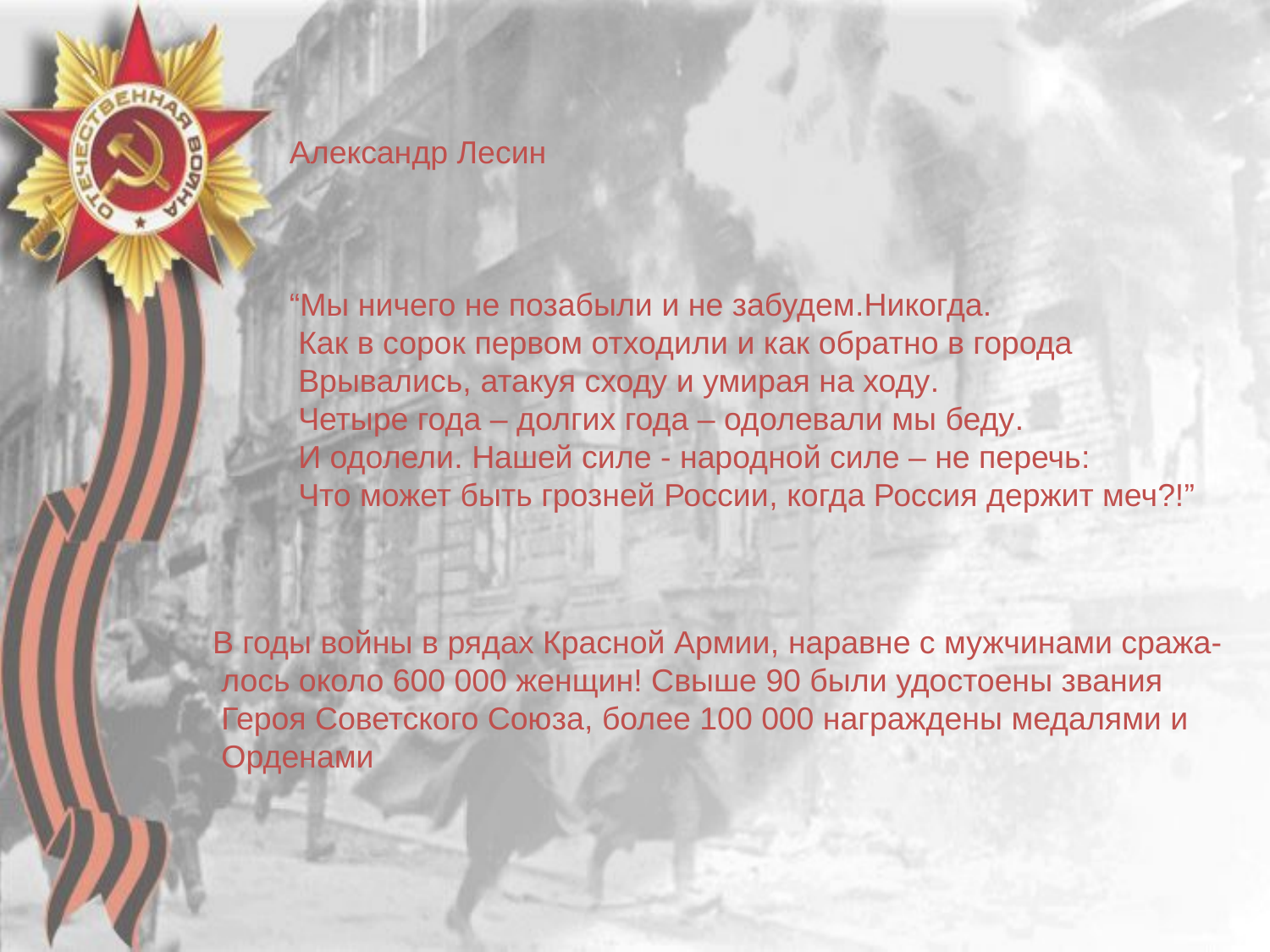

Александр Лесин

“Мы ничего не позабыли и не забудем.Никогда.
 Как в сорок первом отходили и как обратно в города
 Врывались, атакуя сходу и умирая на ходу.
 Четыре года – долгих года – одолевали мы беду.
 И одолели. Нашей силе - народной силе – не перечь:
 Что может быть грозней России, когда Россия держит меч?!”
В годы войны в рядах Красной Армии, наравне с мужчинами сража-
 лось около 600 000 женщин! Свыше 90 были удостоены звания
 Героя Советского Союза, более 100 000 награждены медалями и
 Орденами